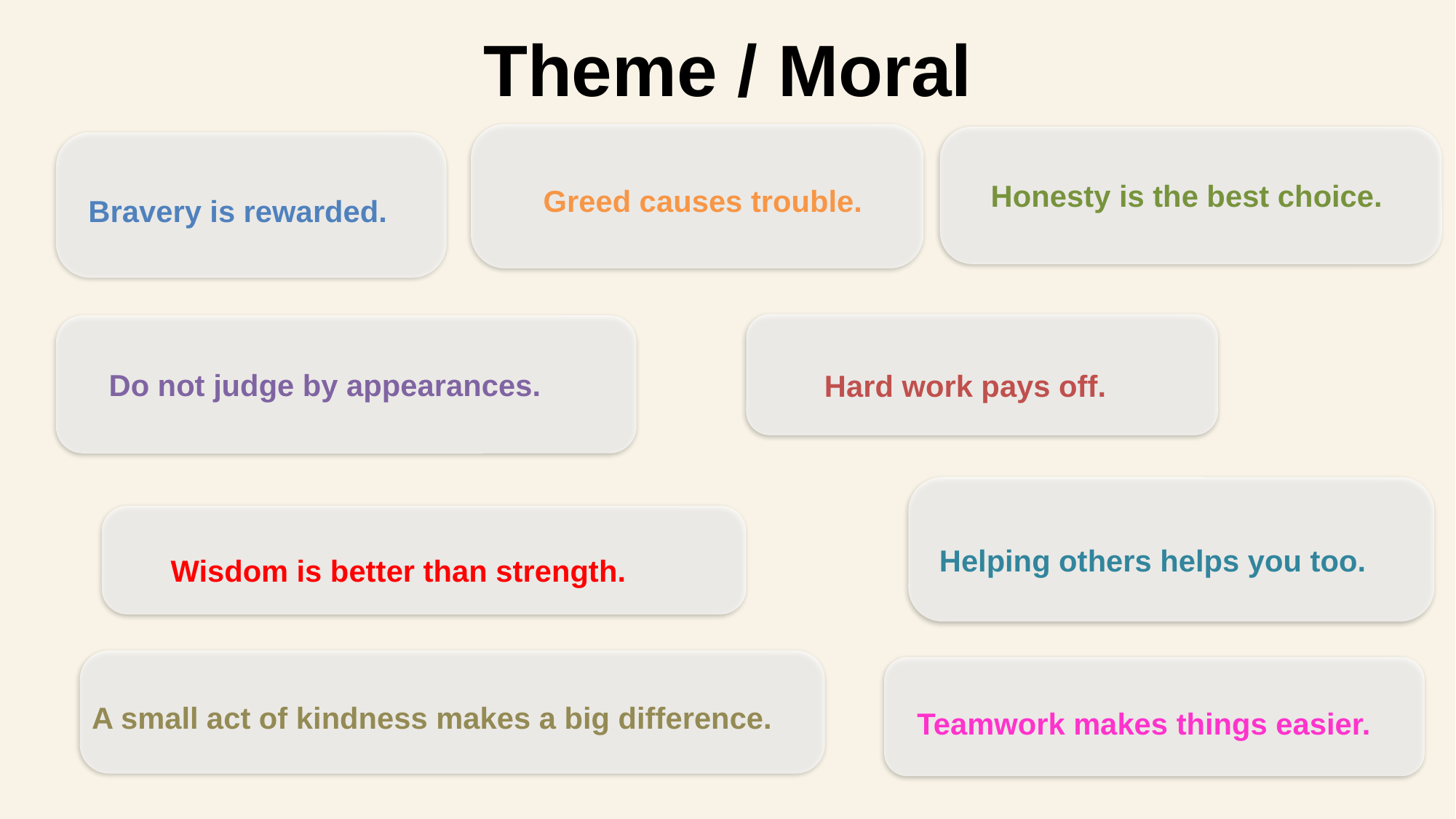

Theme / Moral

Honesty is the best choice.
Greed causes trouble.
Bravery is rewarded.

Do not judge by appearances.
Hard work pays off.

Helping others helps you too.
Wisdom is better than strength.

A small act of kindness makes a big difference.
Teamwork makes things easier.